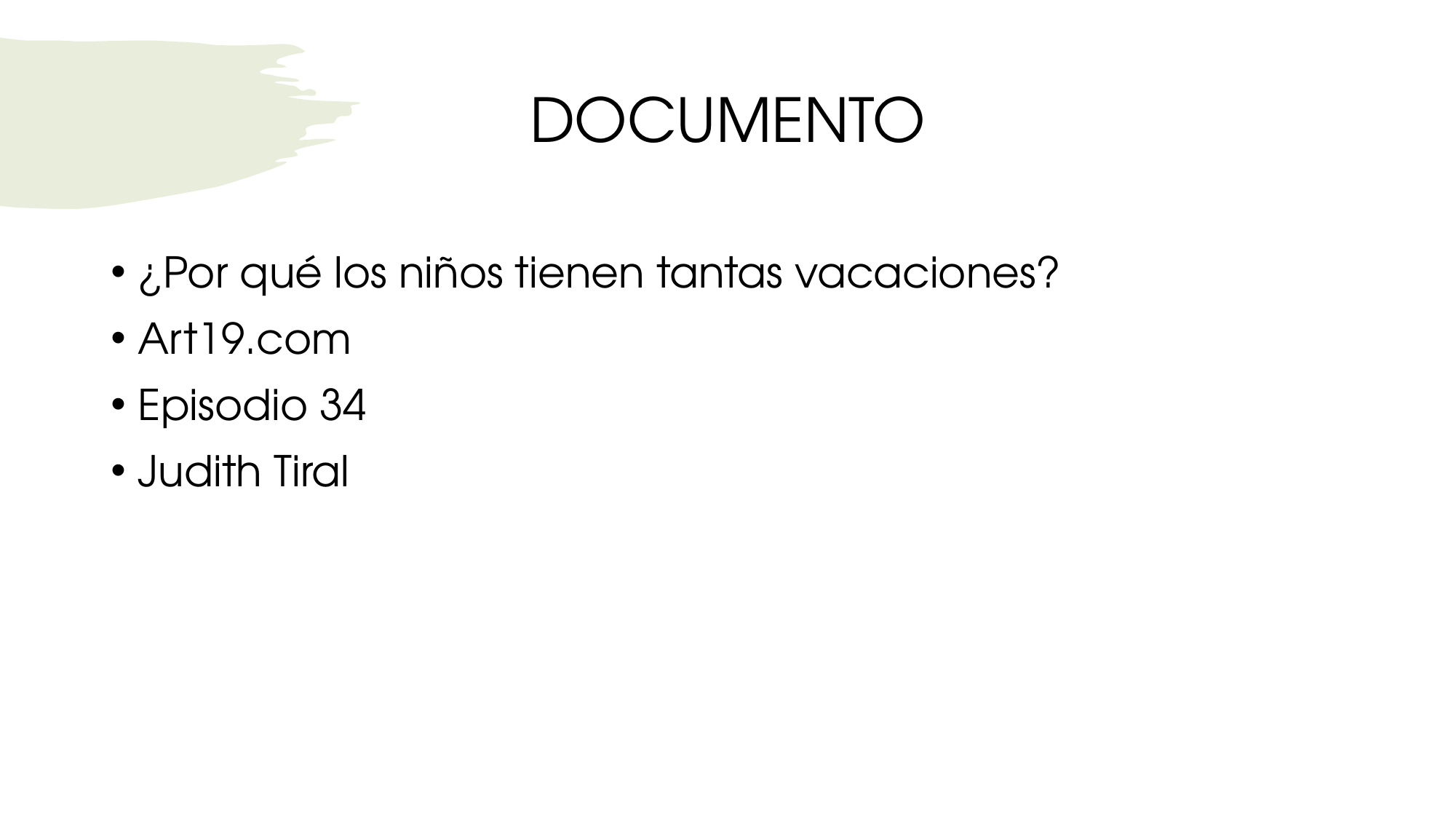

# DOCUMENTO
¿Por qué los niños tienen tantas vacaciones?
Art19.com
Episodio 34
Judith Tiral